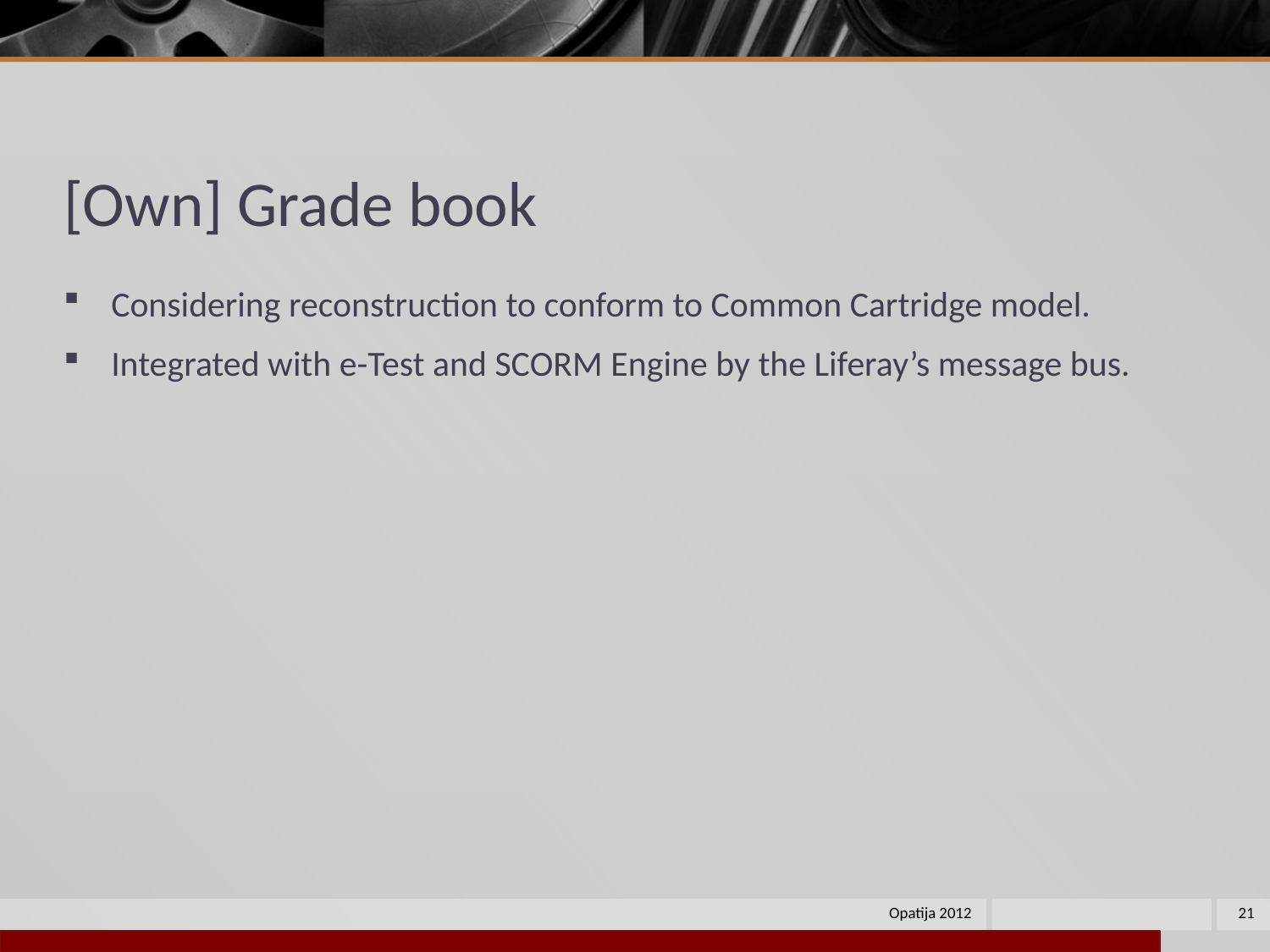

# [Own] Grade book
Considering reconstruction to conform to Common Cartridge model.
Integrated with e-Test and SCORM Engine by the Liferay’s message bus.

Opatija 2012
21